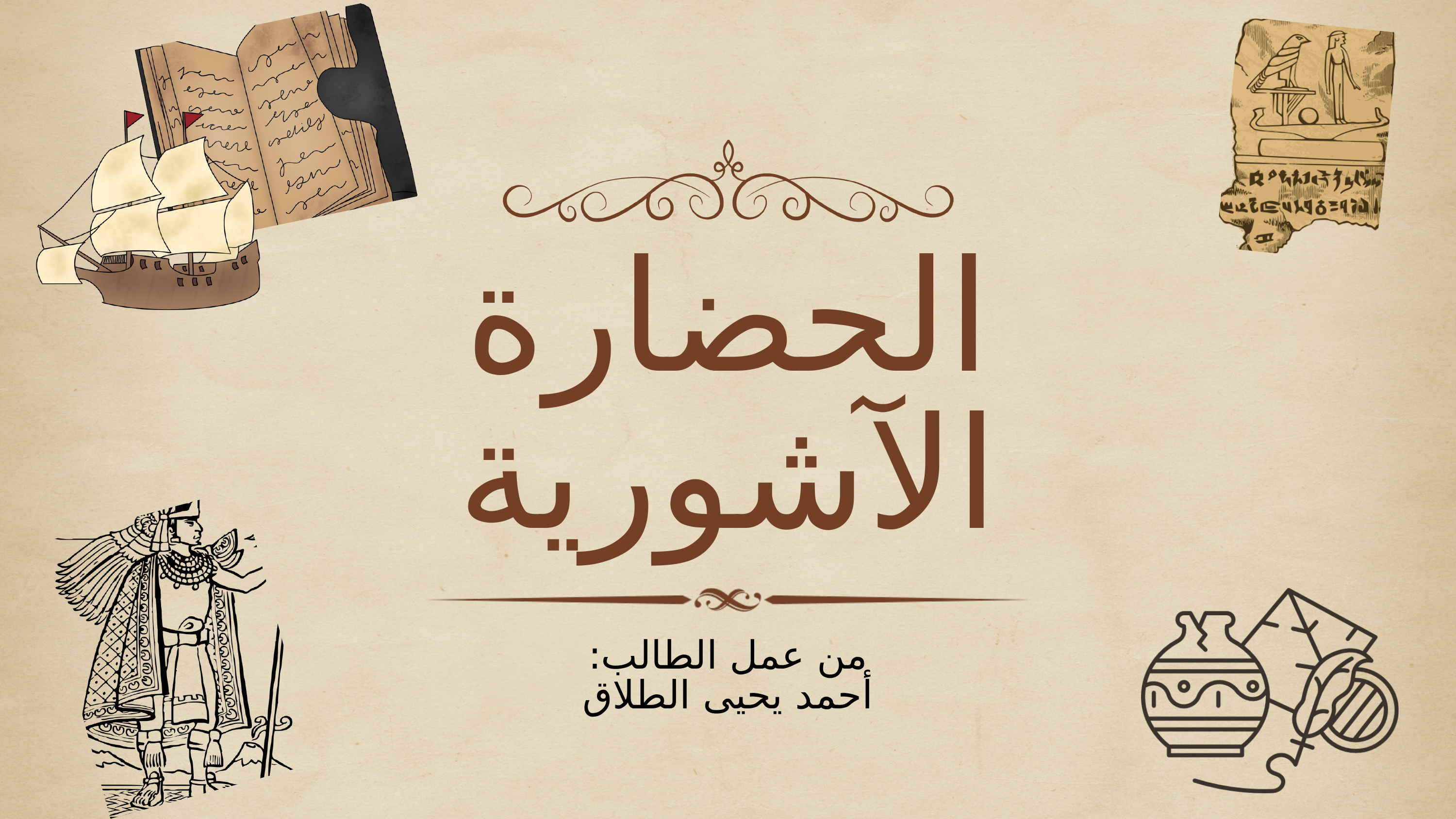

الحضارة الآشورية

من عمل الطالب: أحمد يحيى الطلاق